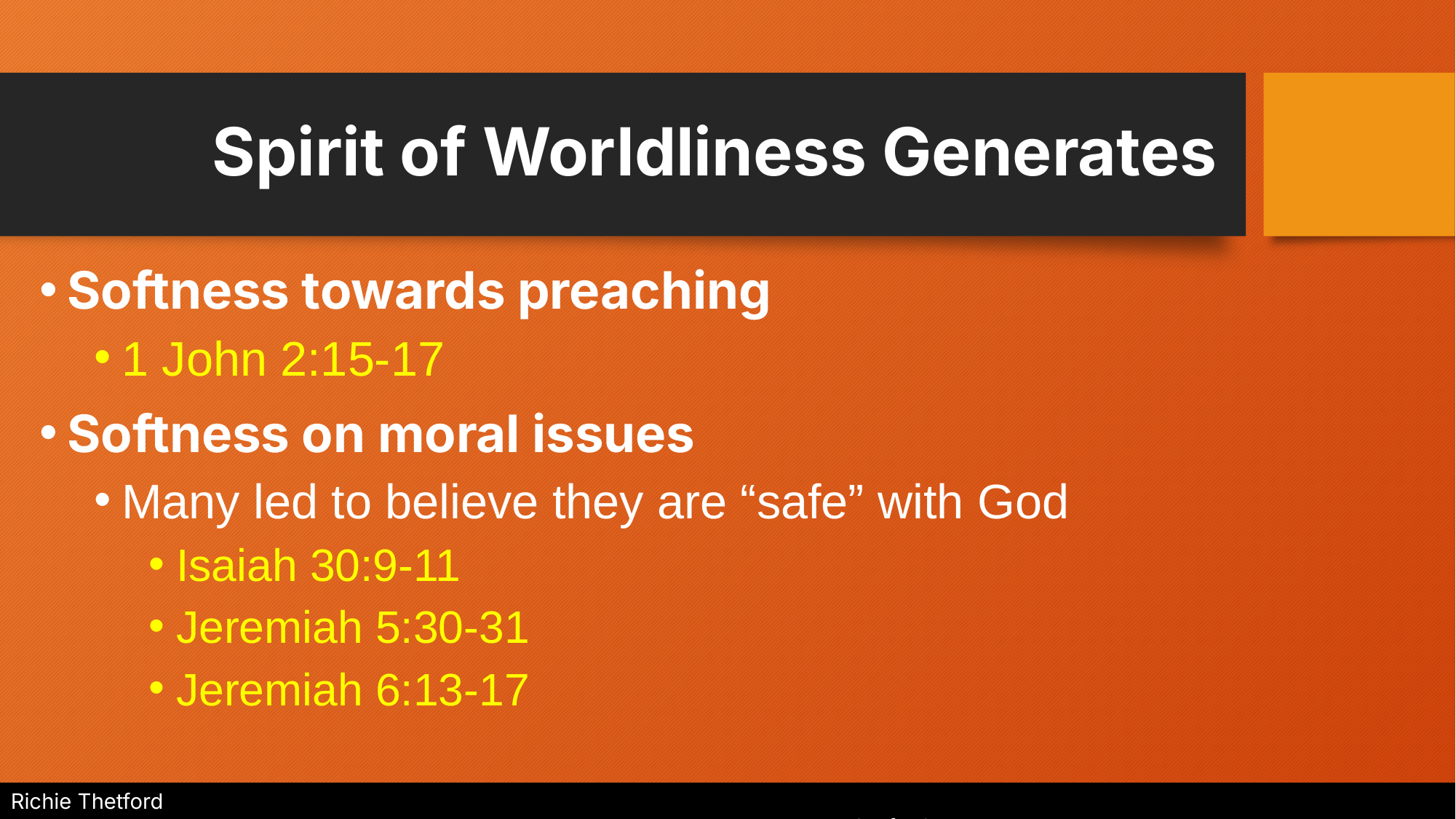

# Spirit of Worldliness Generates
Softness towards preaching
1 John 2:15-17
Softness on moral issues
Many led to believe they are “safe” with God
Isaiah 30:9-11
Jeremiah 5:30-31
Jeremiah 6:13-17

Richie Thetford																			   www.thetfordcountry.com